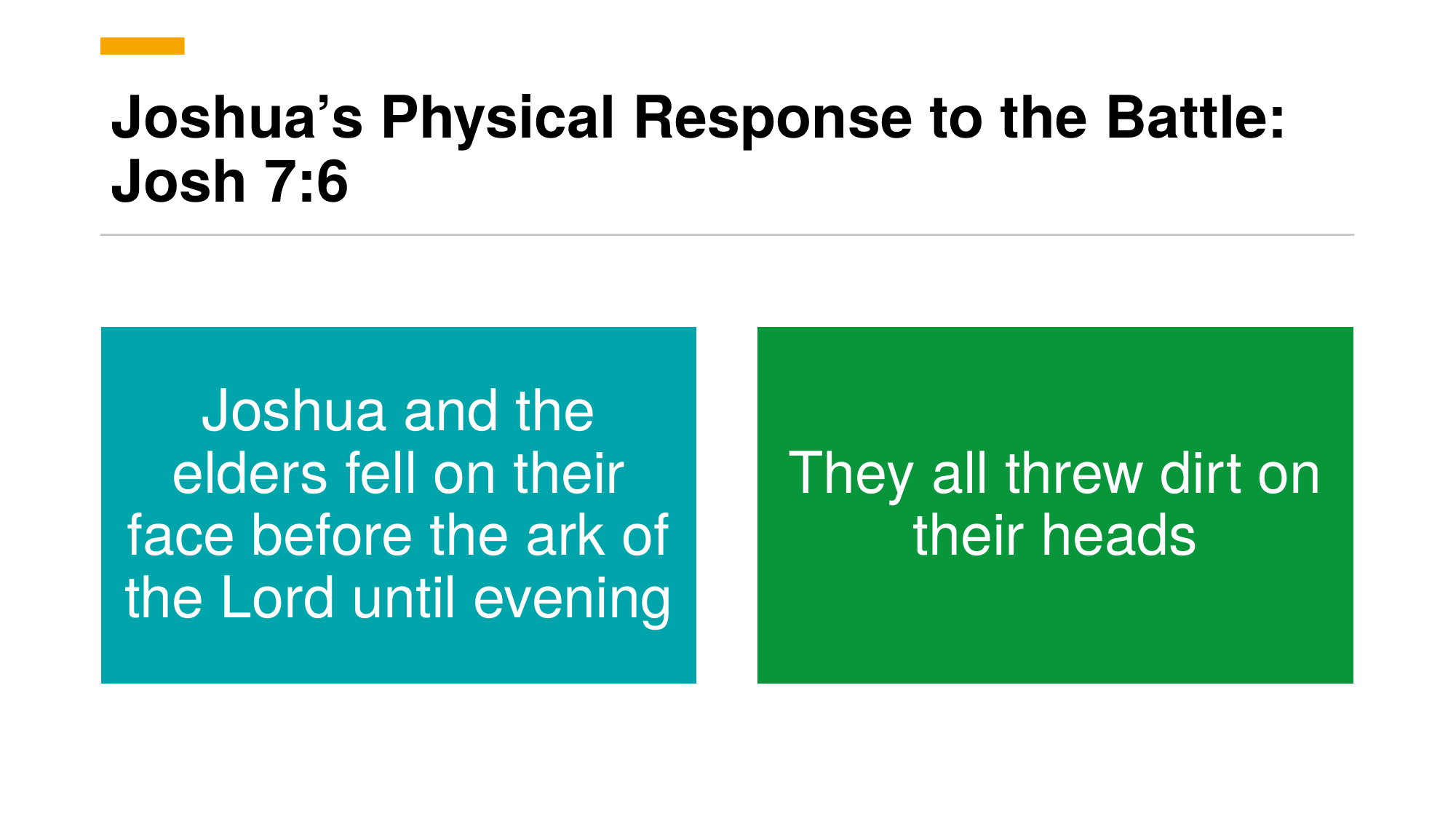

# Joshua’s Physical Response to the Battle: Josh 7:6

Joshua and the elders fell on their face before the ark of the Lord until evening
They all threw dirt on their heads